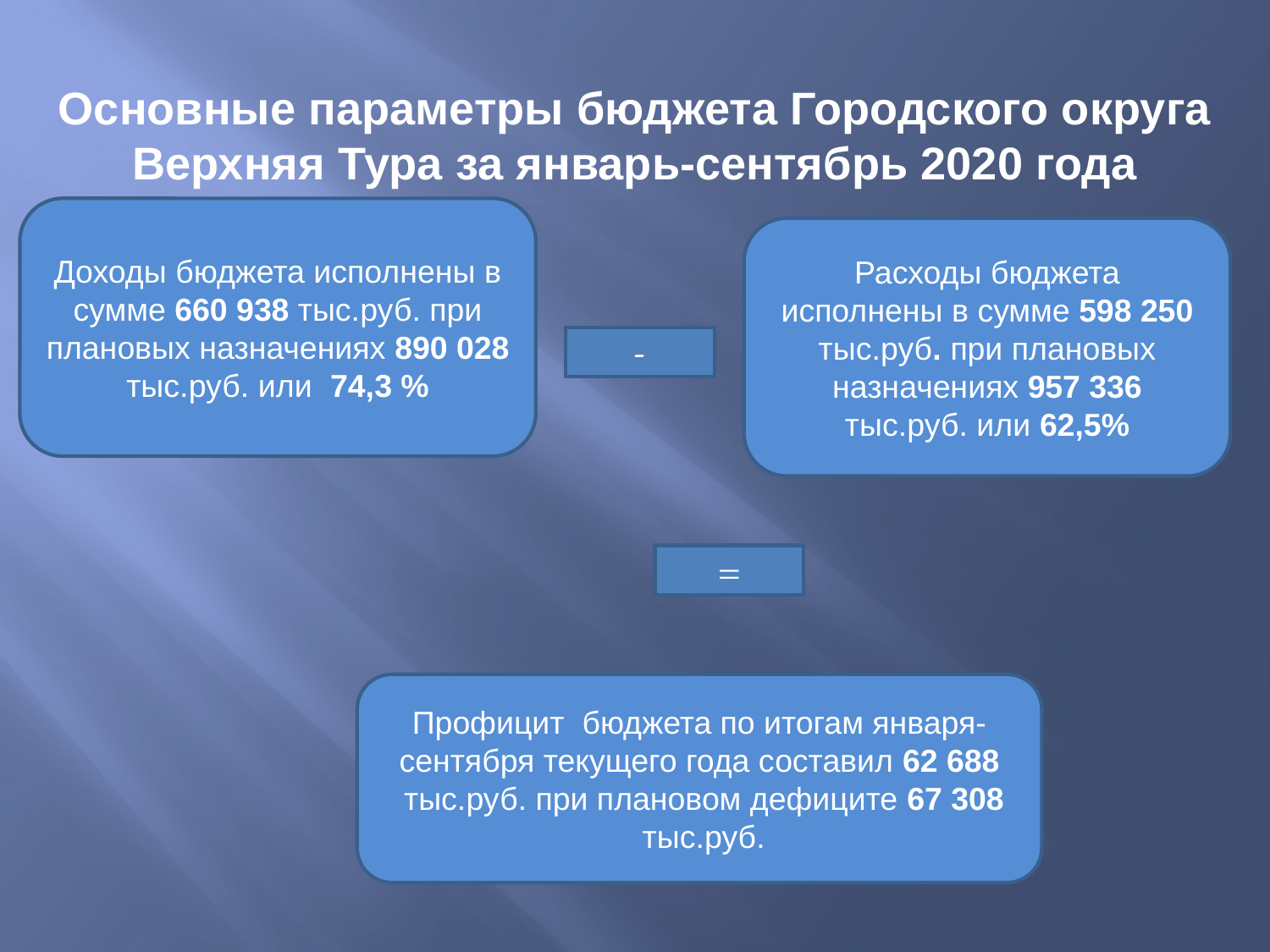

# Основные параметры бюджета Городского округа Верхняя Тура за январь-сентябрь 2020 года
Доходы бюджета исполнены в сумме 660 938 тыс.руб. при плановых назначениях 890 028 тыс.руб. или  74,3 %
Расходы бюджета исполнены в сумме 598 250 тыс.руб. при плановых назначениях 957 336 тыс.руб. или 62,5%
-
=
Профицит  бюджета по итогам января-сентября текущего года составил 62 688
 тыс.руб. при плановом дефиците 67 308
 тыс.руб.